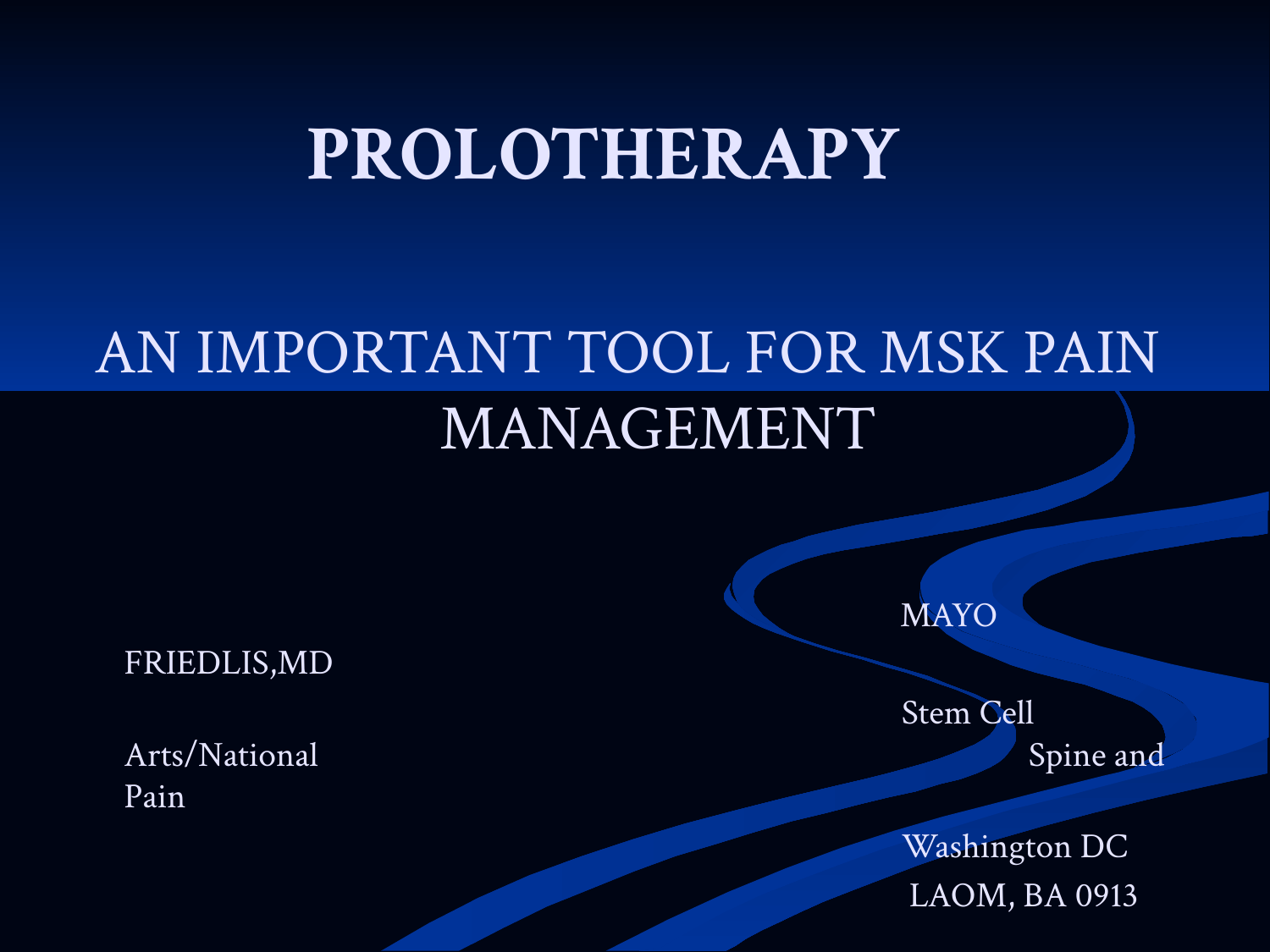

# PROLOTHERAPY

AN IMPORTANT TOOL FOR MSK PAIN  MANAGEMENT

							 MAYO FRIEDLIS,MD
							  Stem Cell Arts/National 						  Spine and Pain
							  Washington DC
							   LAOM, BA 0913